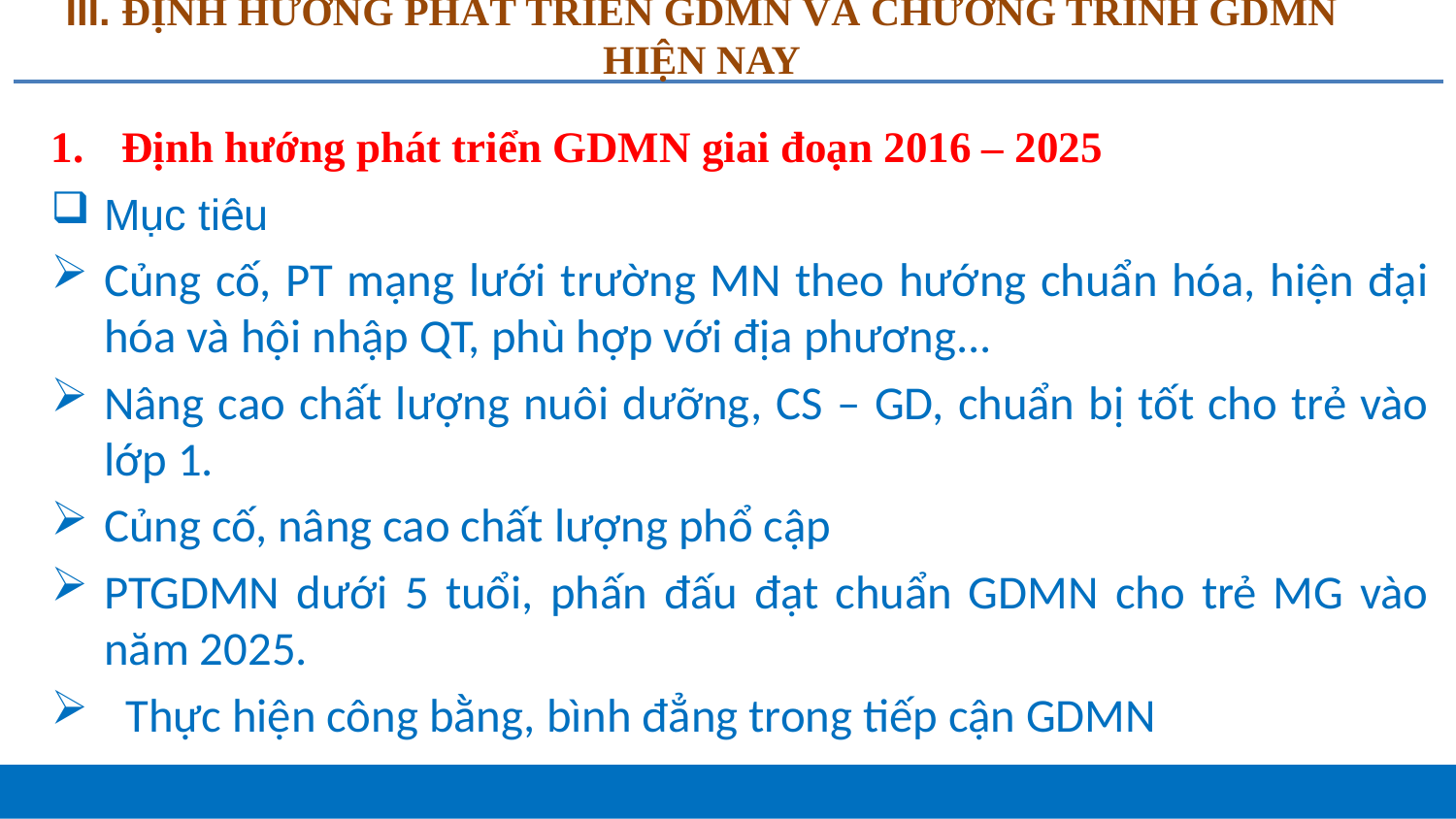

# III. ĐỊNH HƯỚNG PHÁT TRIỂN GDMN VÀ CHƯƠNG TRÌNH GDMN HIỆN NAY
Định hướng phát triển GDMN giai đoạn 2016 – 2025
Mục tiêu
Củng cố, PT mạng lưới trường MN theo hướng chuẩn hóa, hiện đại hóa và hội nhập QT, phù hợp với địa phương...
Nâng cao chất lượng nuôi dưỡng, CS – GD, chuẩn bị tốt cho trẻ vào lớp 1.
Củng cố, nâng cao chất lượng phổ cập
PTGDMN dưới 5 tuổi, phấn đấu đạt chuẩn GDMN cho trẻ MG vào năm 2025.
  Thực hiện công bằng, bình đẳng trong tiếp cận GDMN